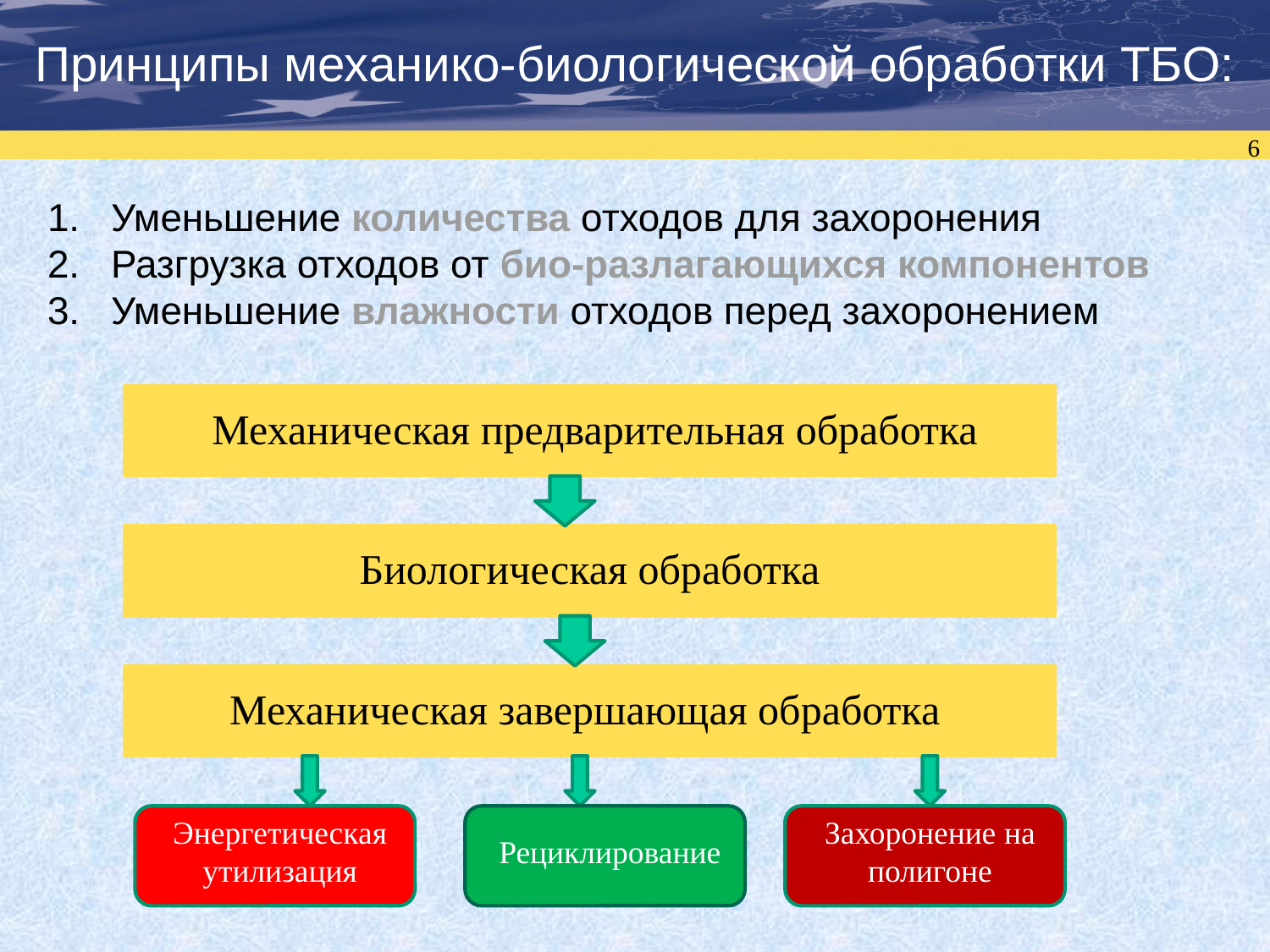

Принципы механико-биологической обработки ТБО:
6
Уменьшение количества отходов для захоронения
Разгрузка отходов от био-разлагающихся компонентов
Уменьшение влажности отходов перед захоронением

Механическая предварительная обработка

Биологическая обработка

Механическая завершающая обработка

Энергетическая утилизация

Захоронение на полигоне
Рециклирование